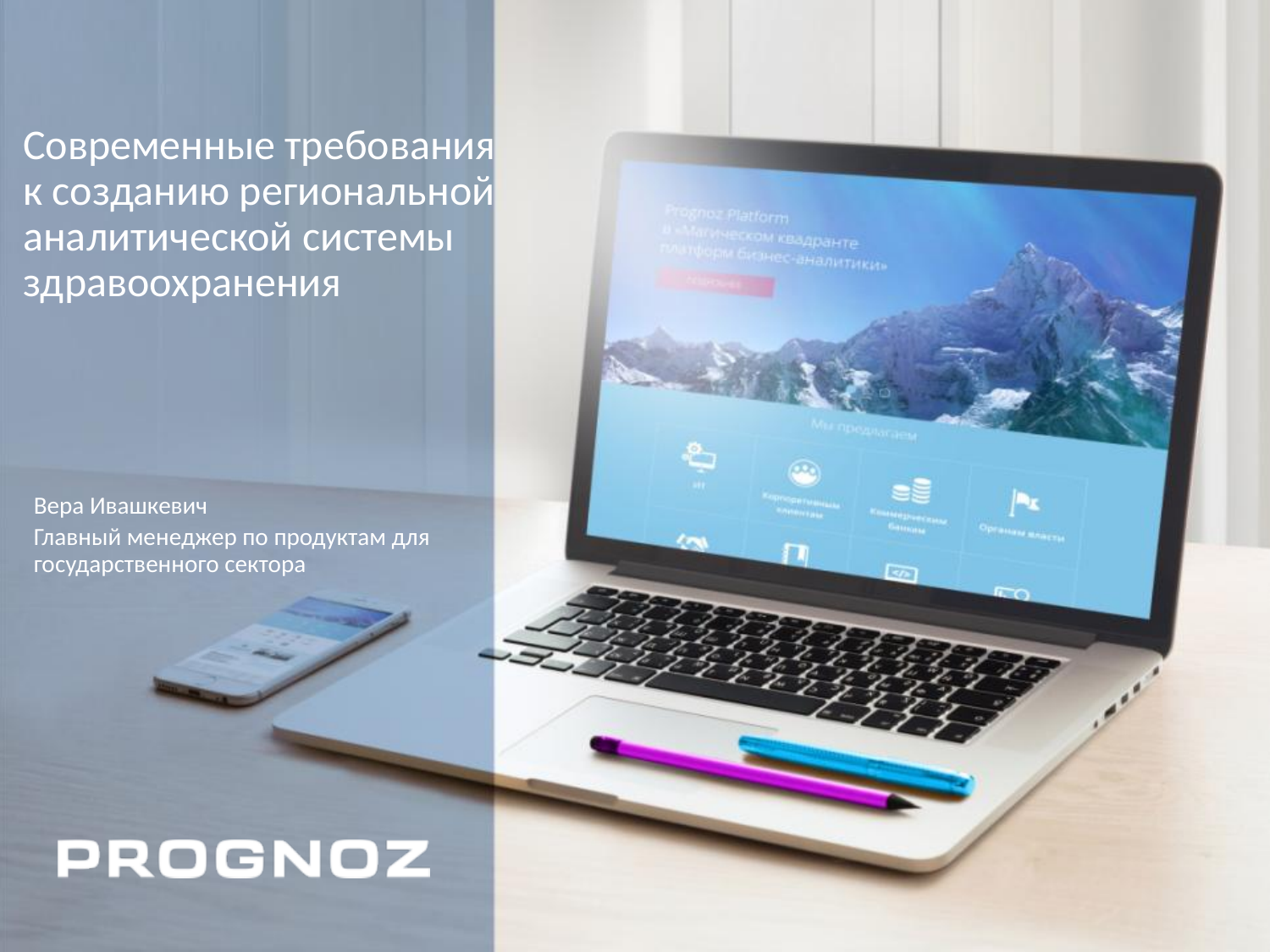

Современные требования к созданию региональной аналитической системы здравоохранения
Вера Ивашкевич
Главный менеджер по продуктам для государственного сектора